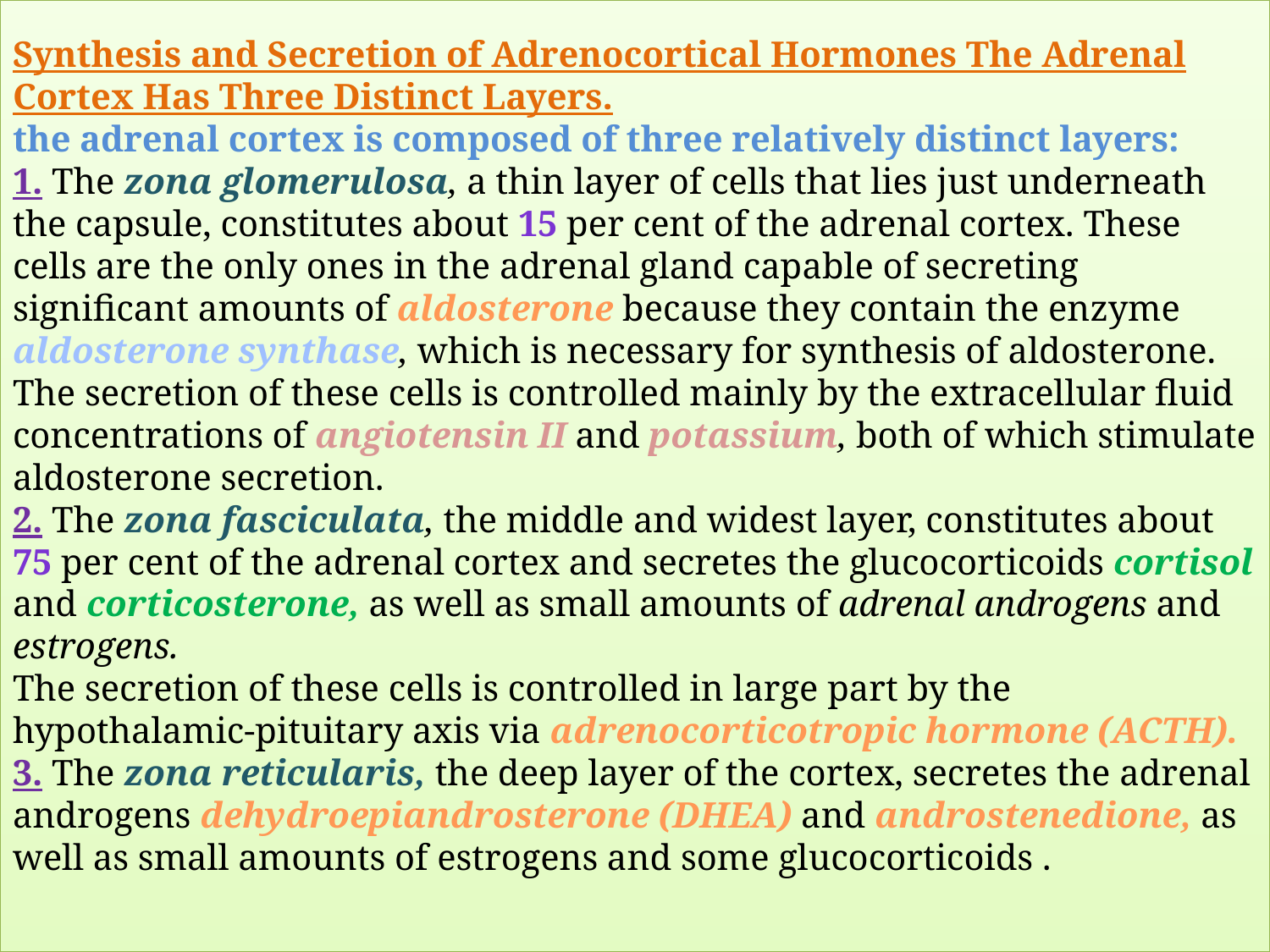

# Synthesis and Secretion of Adrenocortical Hormones The Adrenal Cortex Has Three Distinct Layers. the adrenal cortex is composed of three relatively distinct layers: 1. The zona glomerulosa, a thin layer of cells that lies just underneath the capsule, constitutes about 15 per cent of the adrenal cortex. These cells are the only ones in the adrenal gland capable of secreting significant amounts of aldosterone because they contain the enzyme aldosterone synthase, which is necessary for synthesis of aldosterone. The secretion of these cells is controlled mainly by the extracellular fluid concentrations of angiotensin II and potassium, both of which stimulate aldosterone secretion. 2. The zona fasciculata, the middle and widest layer, constitutes about 75 per cent of the adrenal cortex and secretes the glucocorticoids cortisol and corticosterone, as well as small amounts of adrenal androgens and estrogens. The secretion of these cells is controlled in large part by the hypothalamic-pituitary axis via adrenocorticotropic hormone (ACTH). 3. The zona reticularis, the deep layer of the cortex, secretes the adrenal androgens dehydroepiandrosterone (DHEA) and androstenedione, as well as small amounts of estrogens and some glucocorticoids .